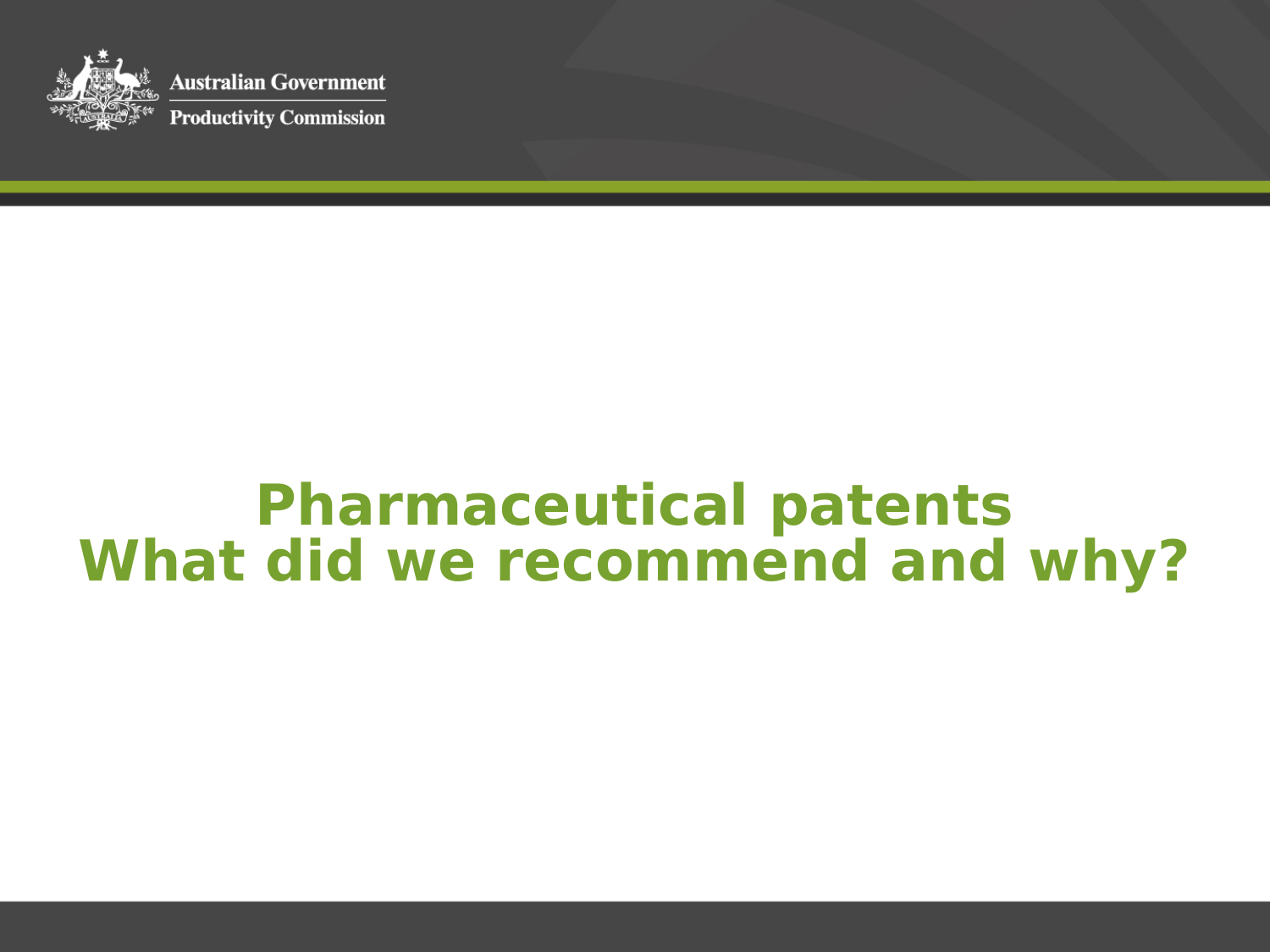

Pharmaceutical patents
What did we recommend and why?